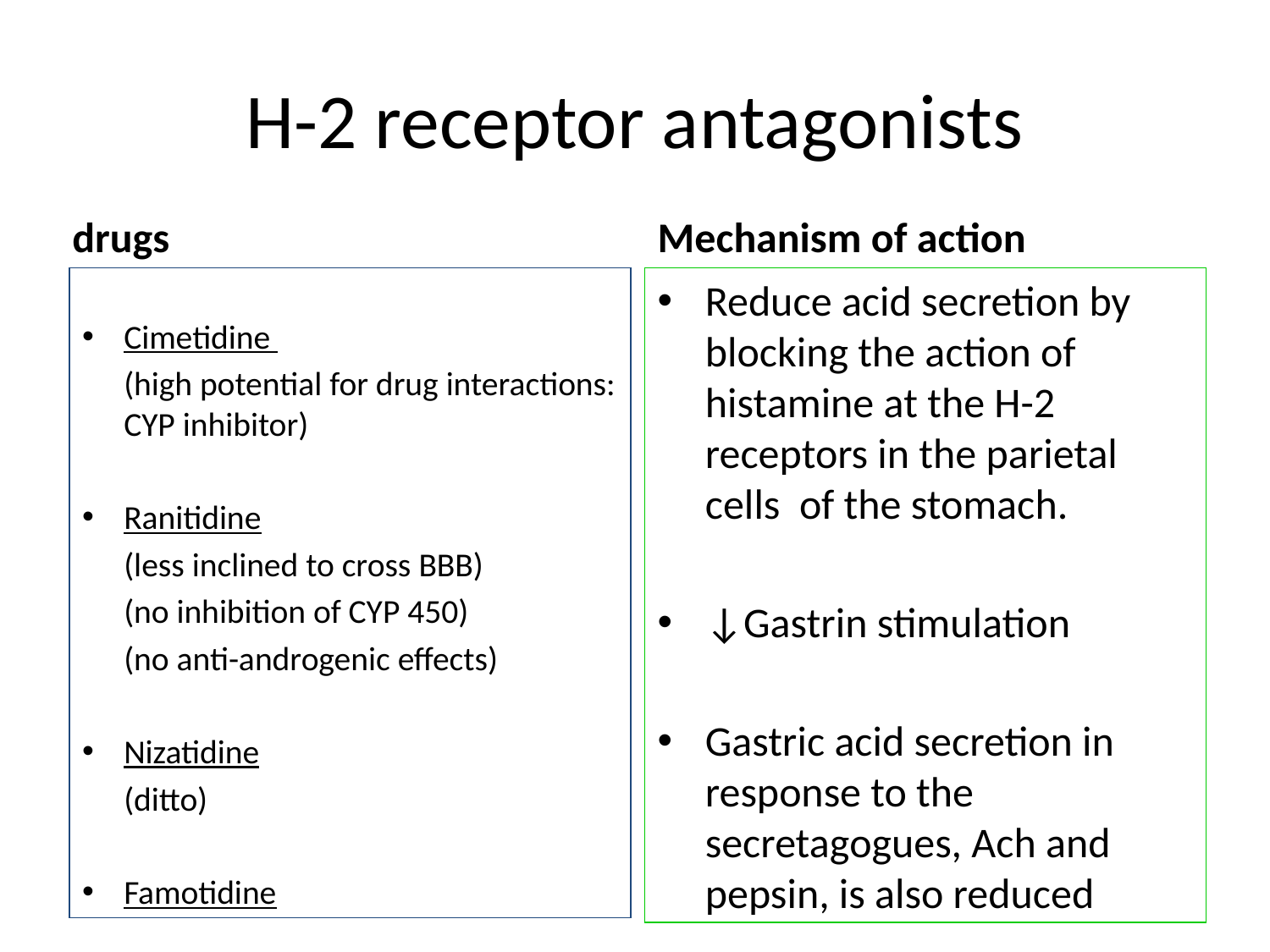

# H-2 receptor antagonists
drugs
Mechanism of action

Cimetidine
	(high potential for drug interactions: CYP inhibitor)

Ranitidine
	(less inclined to cross BBB)
	(no inhibition of CYP 450)
	(no anti-androgenic effects)

Nizatidine
	(ditto)

Famotidine

Reduce acid secretion by blocking the action of histamine at the H-2 receptors in the parietal cells  of the stomach.

↓Gastrin stimulation

Gastric acid secretion in response to the secretagogues, Ach and pepsin, is also reduced